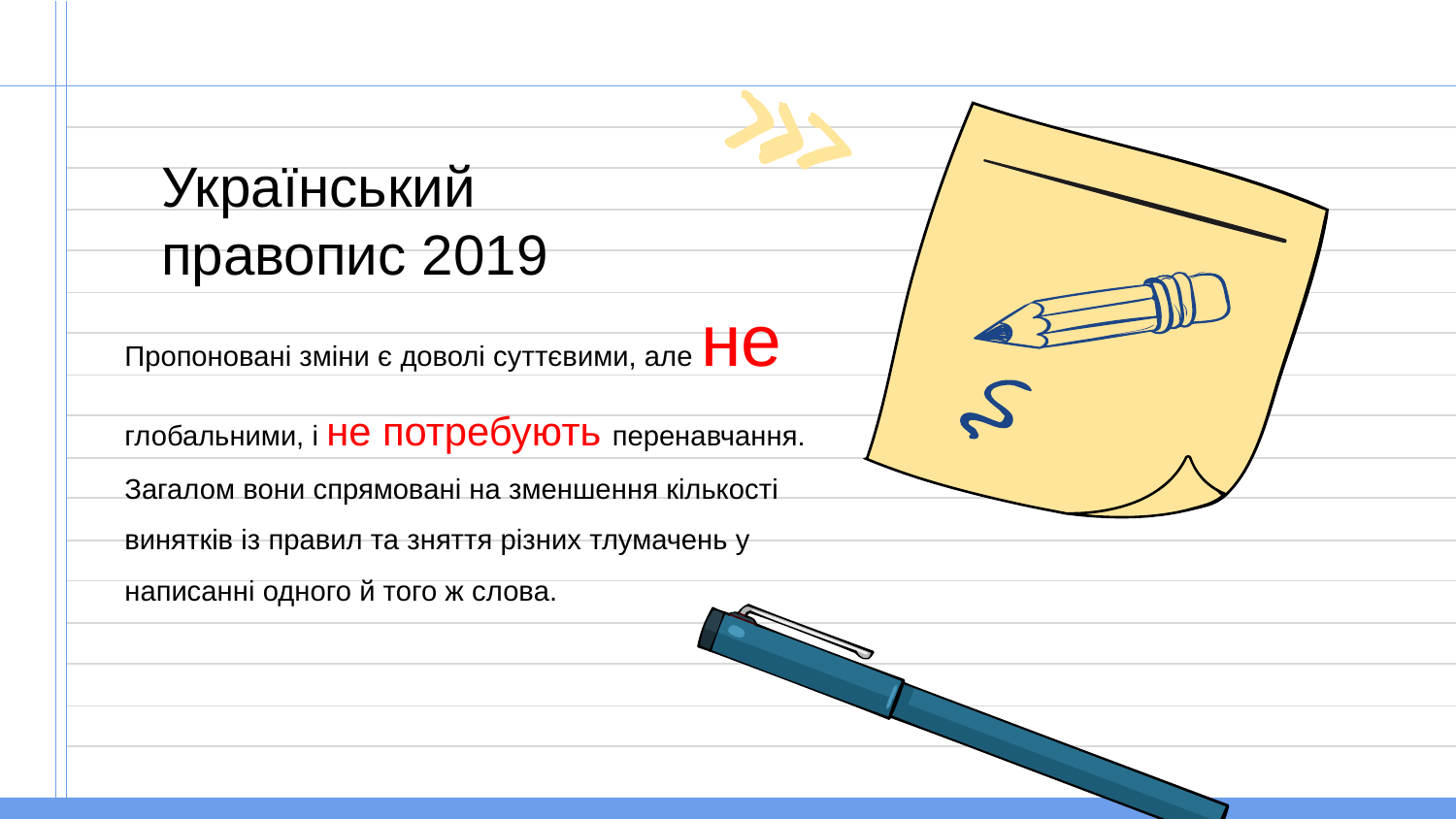

Український правопис 2019

Пропоновані зміни є доволі суттєвими, але не глобальними, і не потребують перенавчання. Загалом вони спрямовані на зменшення кількості винятків із правил та зняття різних тлумачень у написанні одного й того ж слова.